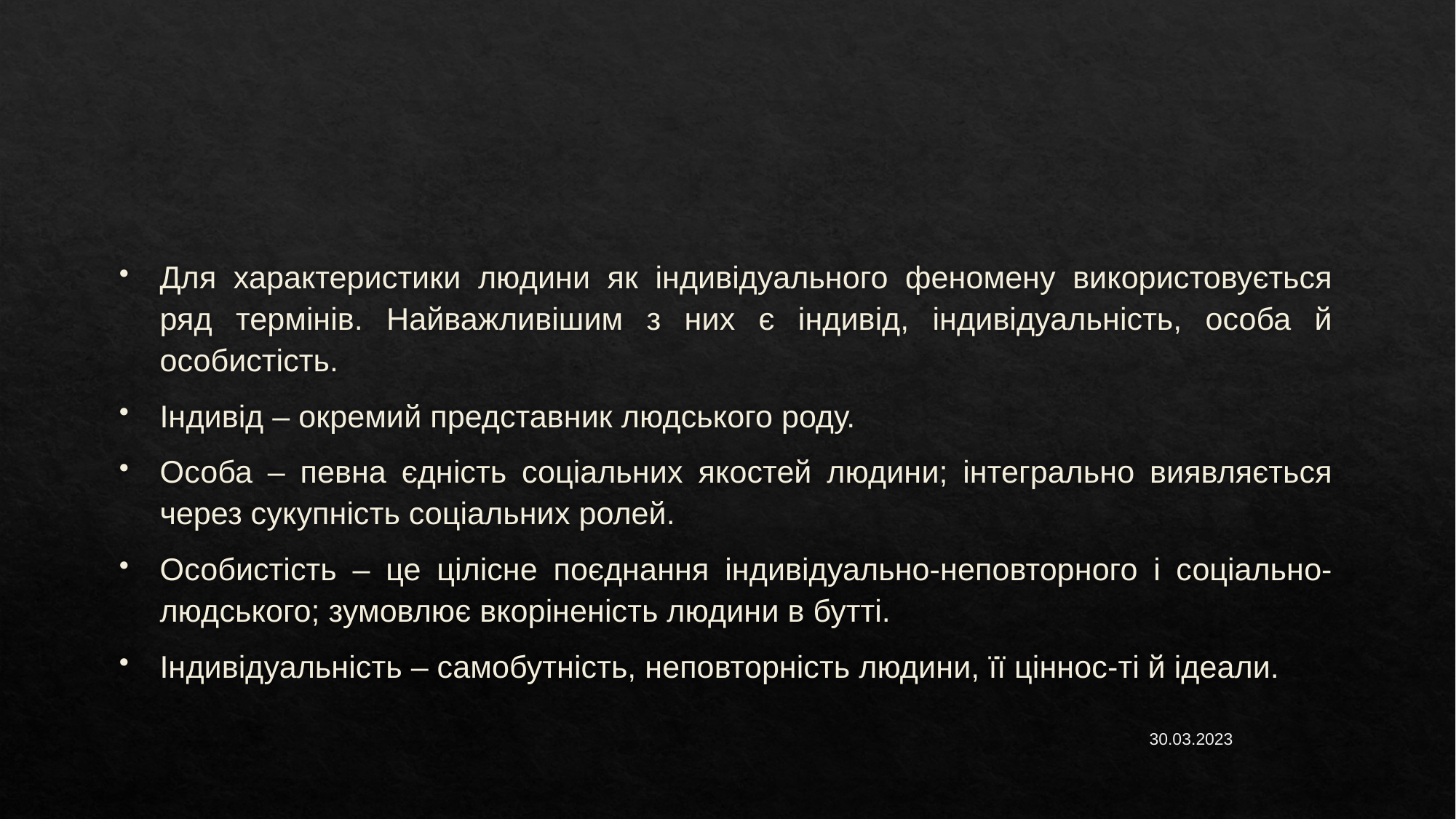

#
Для характеристики людини як індивідуального феномену використовується ряд термінів. Найважливішим з них є індивід, індивідуальність, особа й особистість.
Індивід – окремий представник людського роду.
Особа – певна єдність соціальних якостей людини; інтегрально виявляється через сукупність соціальних ролей.
Особистість – це цілісне поєднання індивідуально-неповторного і соціально-людського; зумовлює вкоріненість людини в бутті.
Індивідуальність – самобутність, неповторність людини, її ціннос-ті й ідеали.

30.03.2023